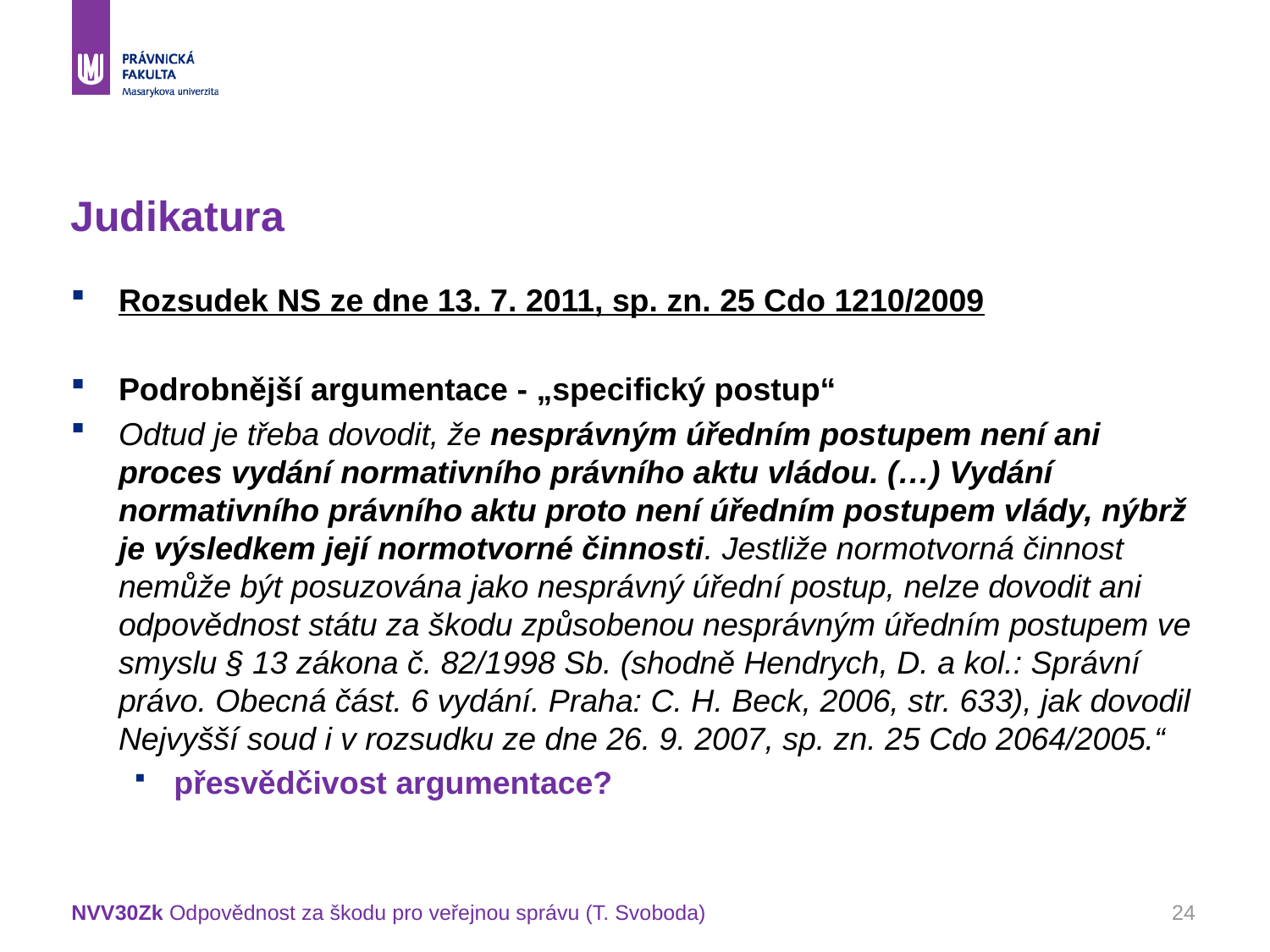

# Judikatura
Rozsudek NS ze dne 13. 7. 2011, sp. zn. 25 Cdo 1210/2009

Podrobnější argumentace - „specifický postup“
Odtud je třeba dovodit, že nesprávným úředním postupem není ani proces vydání normativního právního aktu vládou. (…) Vydání normativního právního aktu proto není úředním postupem vlády, nýbrž je výsledkem její normotvorné činnosti. Jestliže normotvorná činnost nemůže být posuzována jako nesprávný úřední postup, nelze dovodit ani odpovědnost státu za škodu způsobenou nesprávným úředním postupem ve smyslu § 13 zákona č. 82/1998 Sb. (shodně Hendrych, D. a kol.: Správní právo. Obecná část. 6 vydání. Praha: C. H. Beck, 2006, str. 633), jak dovodil Nejvyšší soud i v rozsudku ze dne 26. 9. 2007, sp. zn. 25 Cdo 2064/2005.“
přesvědčivost argumentace?

NVV30Zk Odpovědnost za škodu pro veřejnou správu (T. Svoboda)
24